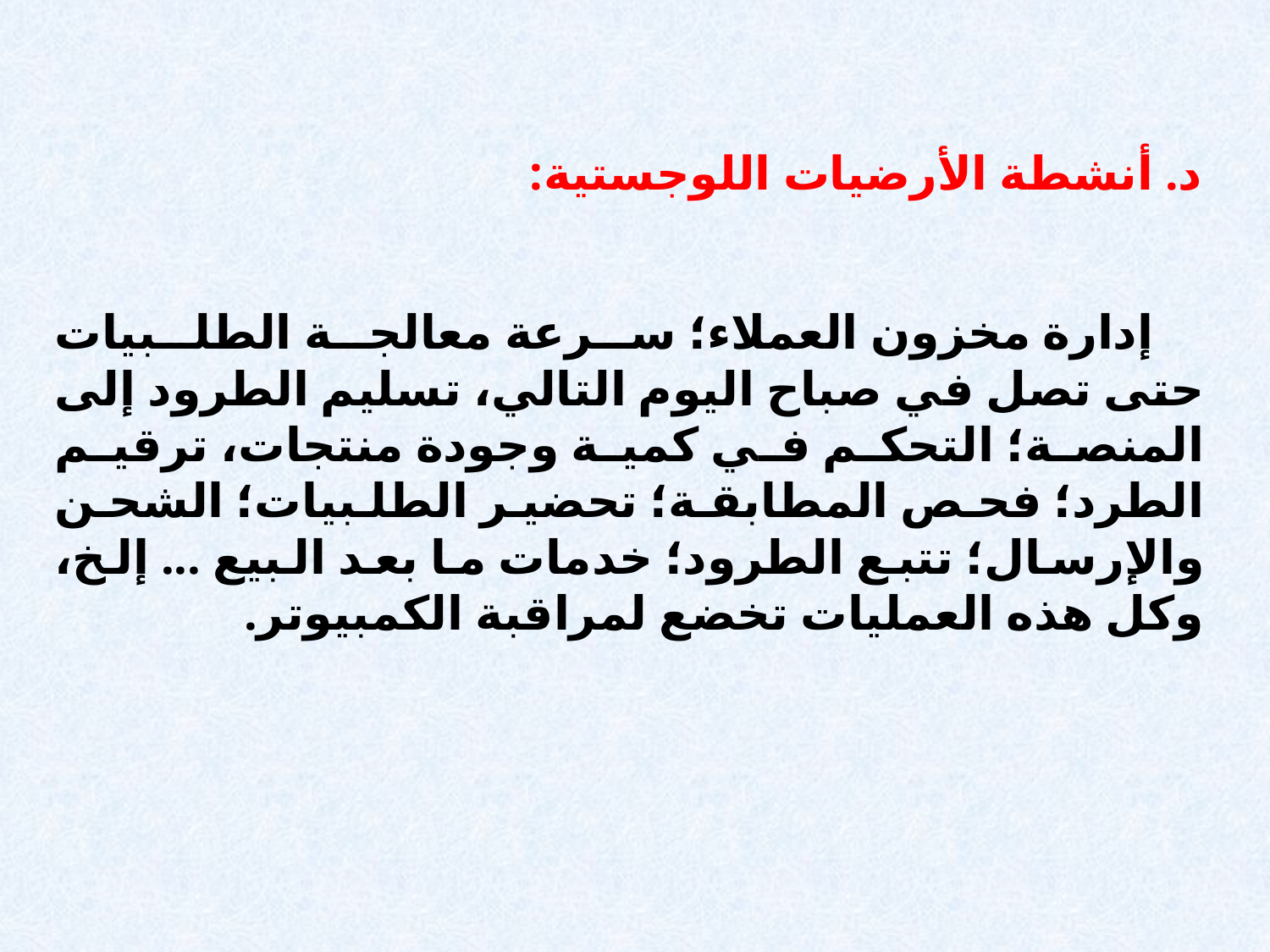

د. أنشطة الأرضيات اللوجستية:
    إدارة مخزون العملاء؛ سرعة معالجة الطلبيات حتى تصل في صباح اليوم التالي، تسليم الطرود إلى المنصة؛ التحكم في كمية وجودة منتجات، ترقيم الطرد؛ فحص المطابقة؛ تحضير الطلبيات؛ الشحن والإرسال؛ تتبع الطرود؛ خدمات ما بعد البيع ... إلخ، وكل هذه العمليات تخضع لمراقبة الكمبيوتر.